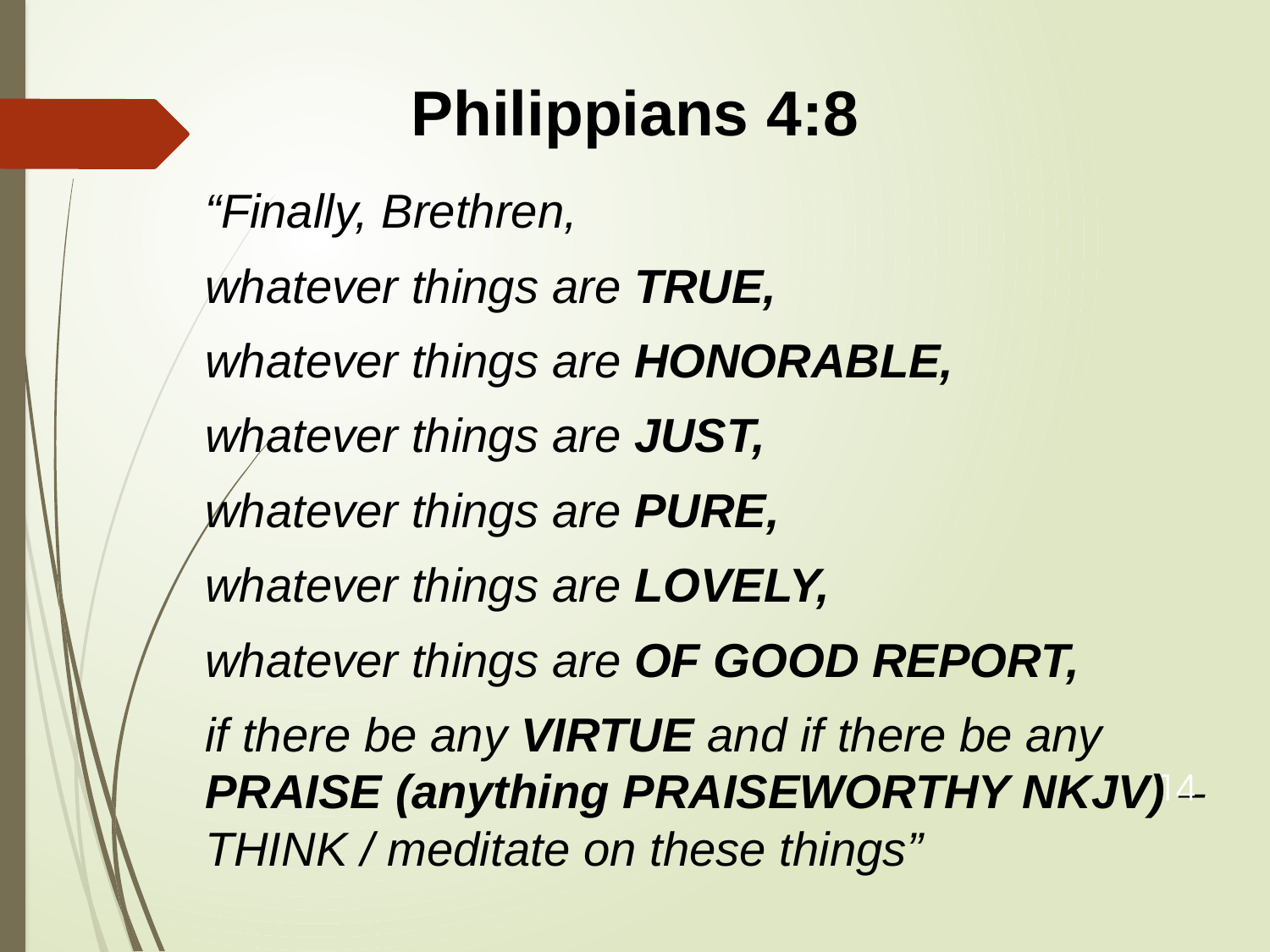

Philippians 4:8
“Finally, Brethren,
whatever things are TRUE,
whatever things are HONORABLE,
whatever things are JUST,
whatever things are PURE,
whatever things are LOVELY,
whatever things are OF GOOD REPORT,
if there be any VIRTUE and if there be any PRAISE (anything PRAISEWORTHY NKJV) – THINK / meditate on these things”
14